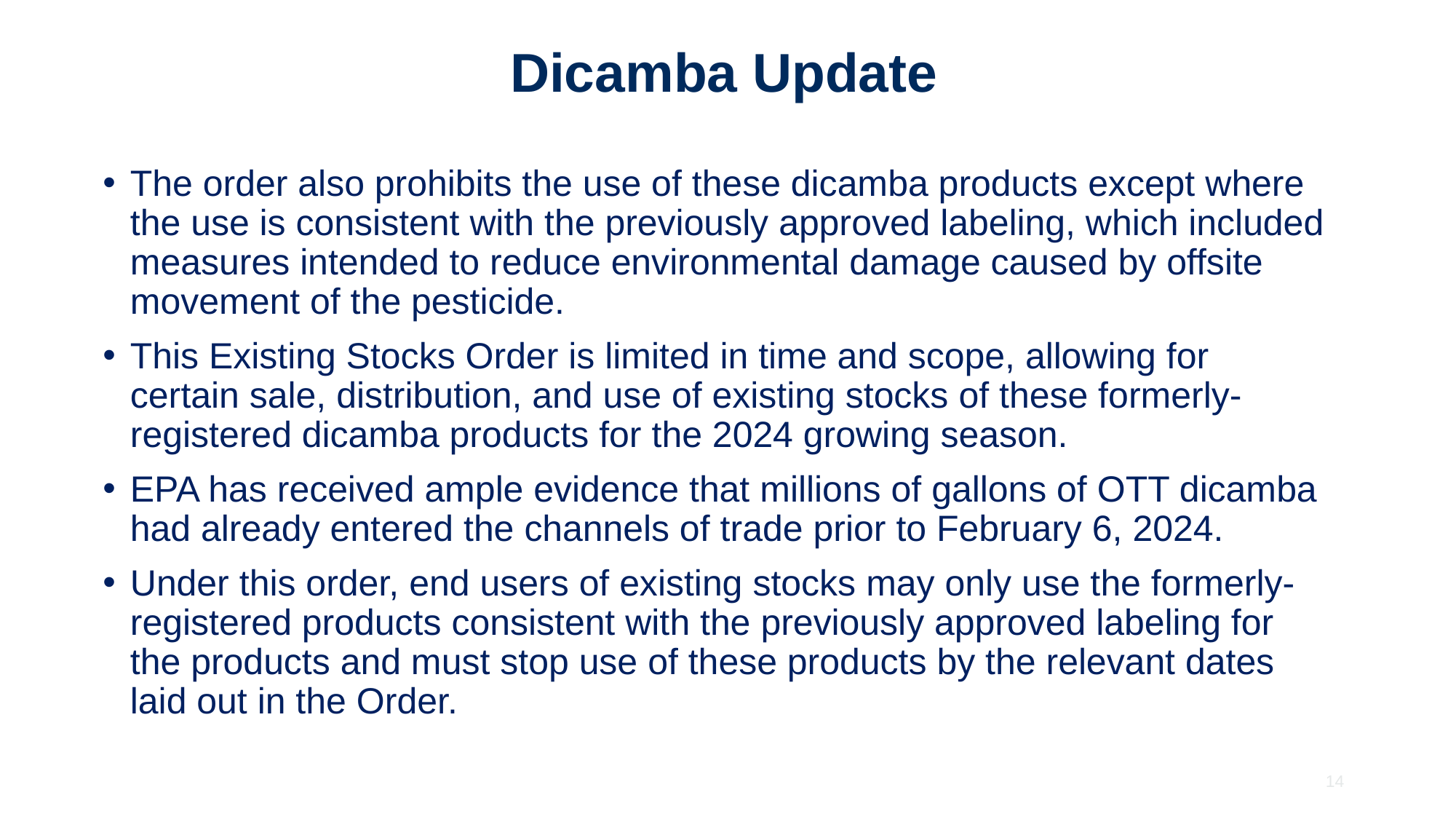

# Dicamba Update
The order also prohibits the use of these dicamba products except where the use is consistent with the previously approved labeling, which included measures intended to reduce environmental damage caused by offsite movement of the pesticide.
This Existing Stocks Order is limited in time and scope, allowing for certain sale, distribution, and use of existing stocks of these formerly-registered dicamba products for the 2024 growing season.
EPA has received ample evidence that millions of gallons of OTT dicamba had already entered the channels of trade prior to February 6, 2024.
Under this order, end users of existing stocks may only use the formerly-registered products consistent with the previously approved labeling for the products and must stop use of these products by the relevant dates laid out in the Order.

14